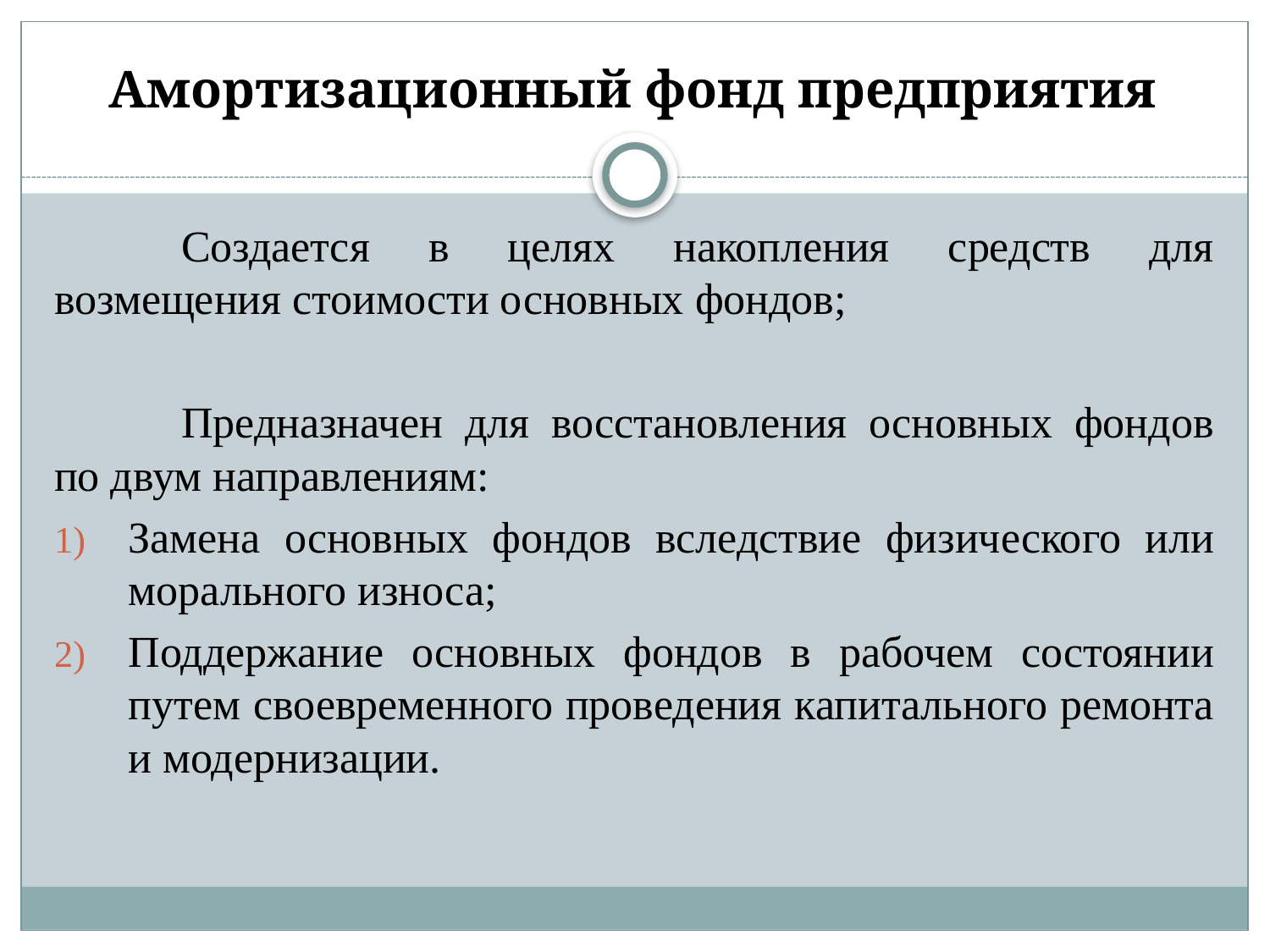

# Амортизационный фонд предприятия
20
	Создается в целях накопления средств для возмещения стоимости основных фондов;

	Предназначен для восстановления основных фондов по двум направлениям:
Замена основных фондов вследствие физического или морального износа;
Поддержание основных фондов в рабочем состоянии путем своевременного проведения капитального ремонта и модернизации.